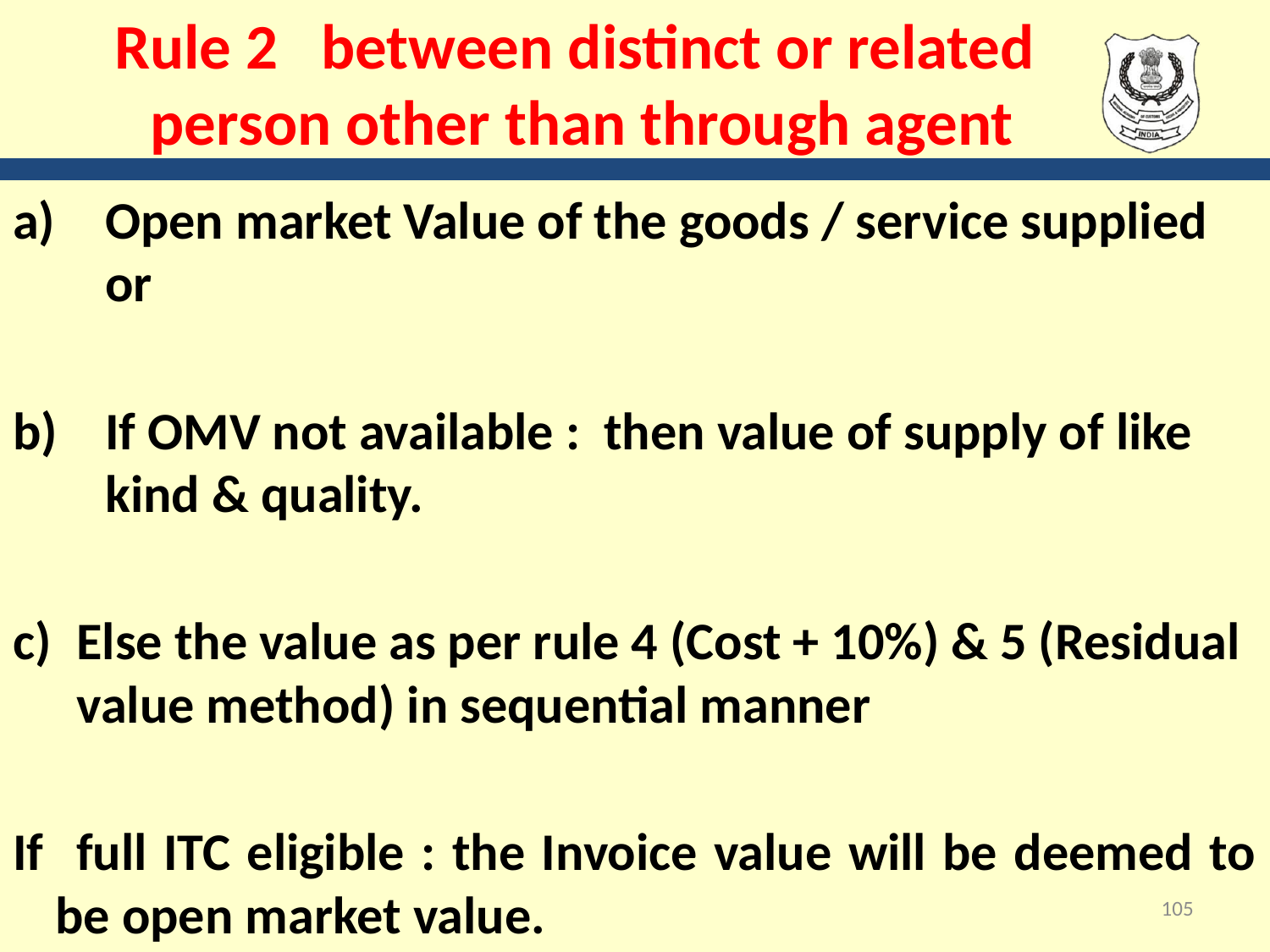

# Rule 2   between distinct or related  person other than through agent
Open market Value of the goods / service supplied or

If OMV not available :  then value of supply of like kind & quality.

Else the value as per rule 4 (Cost + 10%) & 5 (Residual value method) in sequential manner

If  full ITC eligible : the Invoice value will be deemed to be open market value.
105